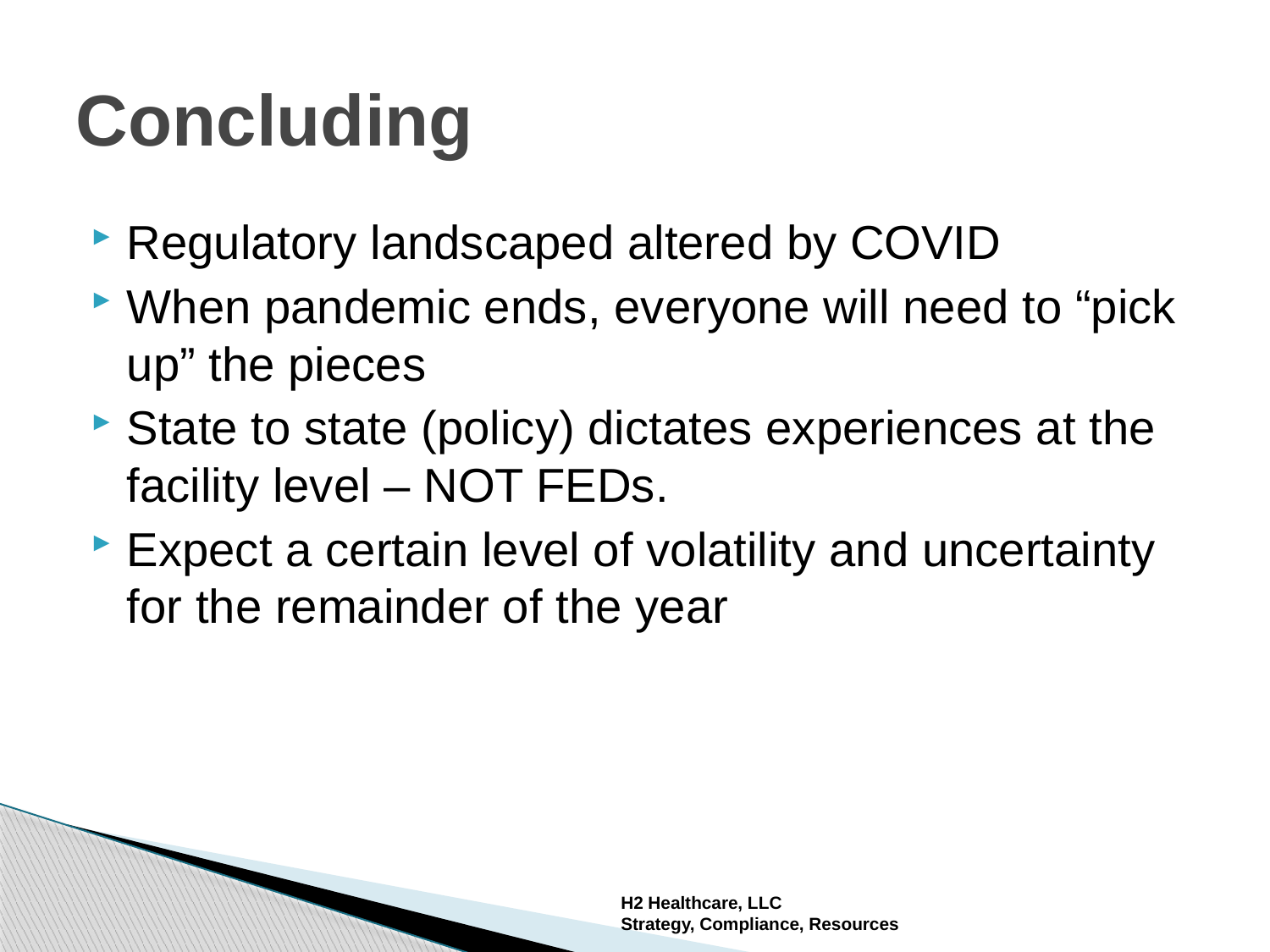

# Concluding
Regulatory landscaped altered by COVID
When pandemic ends, everyone will need to “pick up” the pieces
State to state (policy) dictates experiences at the facility level – NOT FEDs.
Expect a certain level of volatility and uncertainty for the remainder of the year
H2 Healthcare, LLC
Strategy, Compliance, Resources